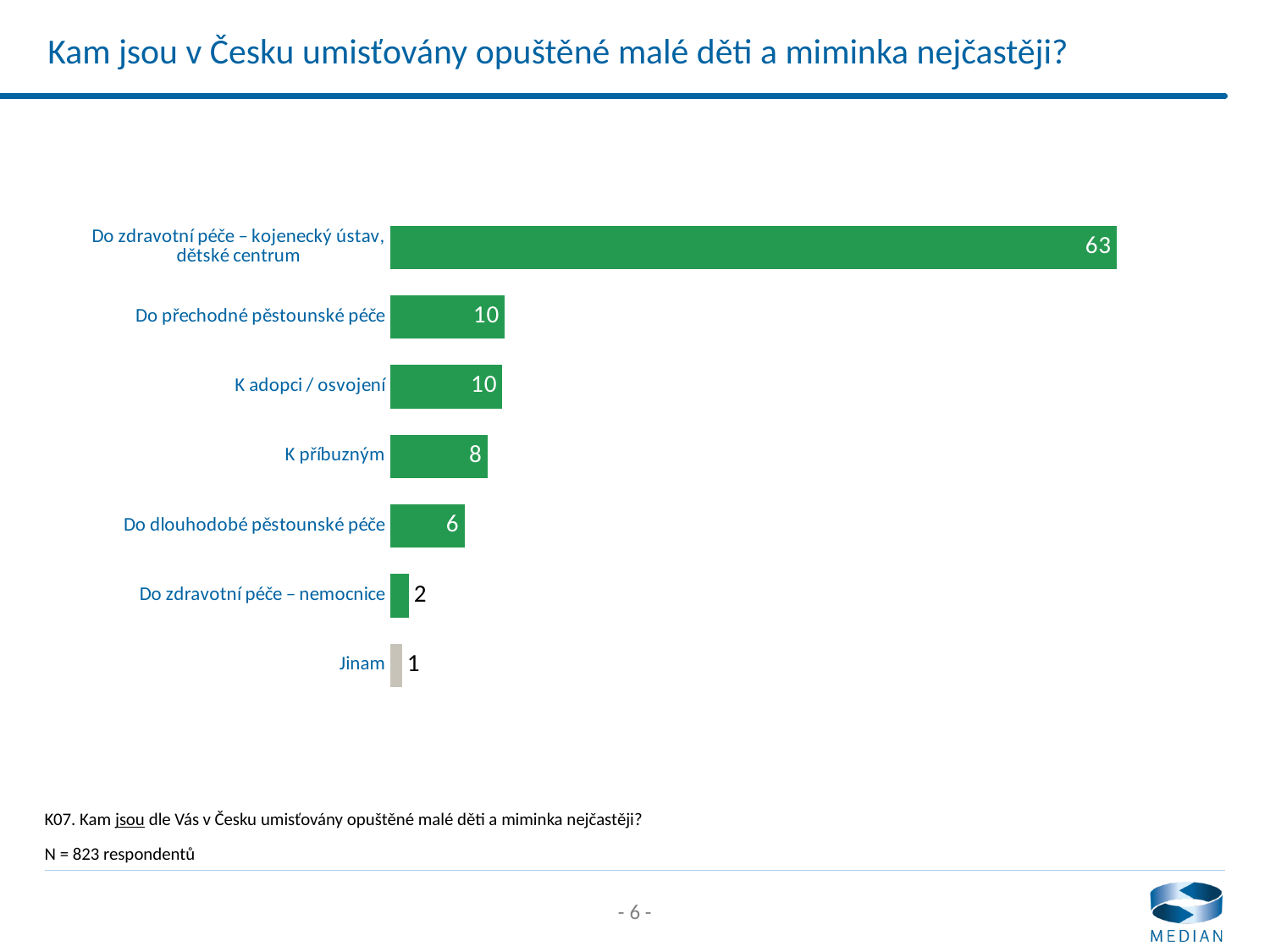

# Kam jsou v Česku umisťovány opuštěné malé děti a miminka nejčastěji?

### Chart

| Category | Sloupec1 |
|---|---|
| Do zdravotní péče – kojenecký ústav, dětské centrum | 63.0 |
| Do přechodné pěstounské péče | 9.9 |
| K adopci / osvojení | 9.7 |
| K příbuzným | 8.4 |
| Do dlouhodobé pěstounské péče | 6.4 |
| Do zdravotní péče – nemocnice | 1.6 |
| Jinam | 1.0 |
K07. Kam jsou dle Vás v Česku umisťovány opuštěné malé děti a miminka nejčastěji?
N = 823 respondentů